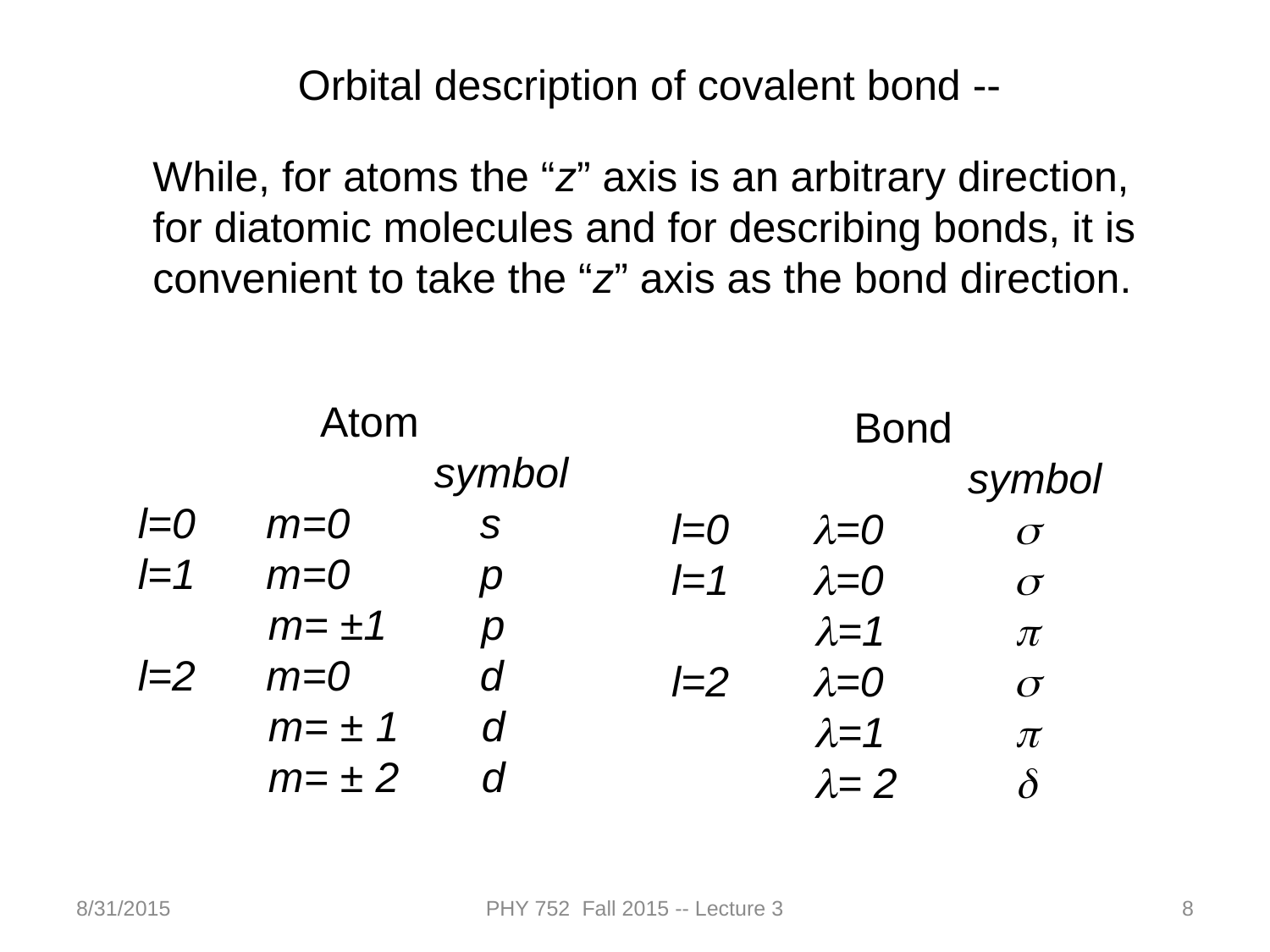

Orbital description of covalent bond --
While, for atoms the “z” axis is an arbitrary direction, for diatomic molecules and for describing bonds, it is convenient to take the “z” axis as the bond direction.
Atom
                         symbol
l=0      m=0           s
l=1      m=0           p
           m= ±1        p
l=2      m=0           d
           m= ± 1       d
           m= ± 2       d
Bond
                         symbol
l=0       λ=0           σ
l=1       λ=0           σ
            λ=1           π
l=2       λ=0           σ
            λ=1           π
            λ= 2          δ
8/31/2015
PHY 752  Fall 2015 -- Lecture 3
8